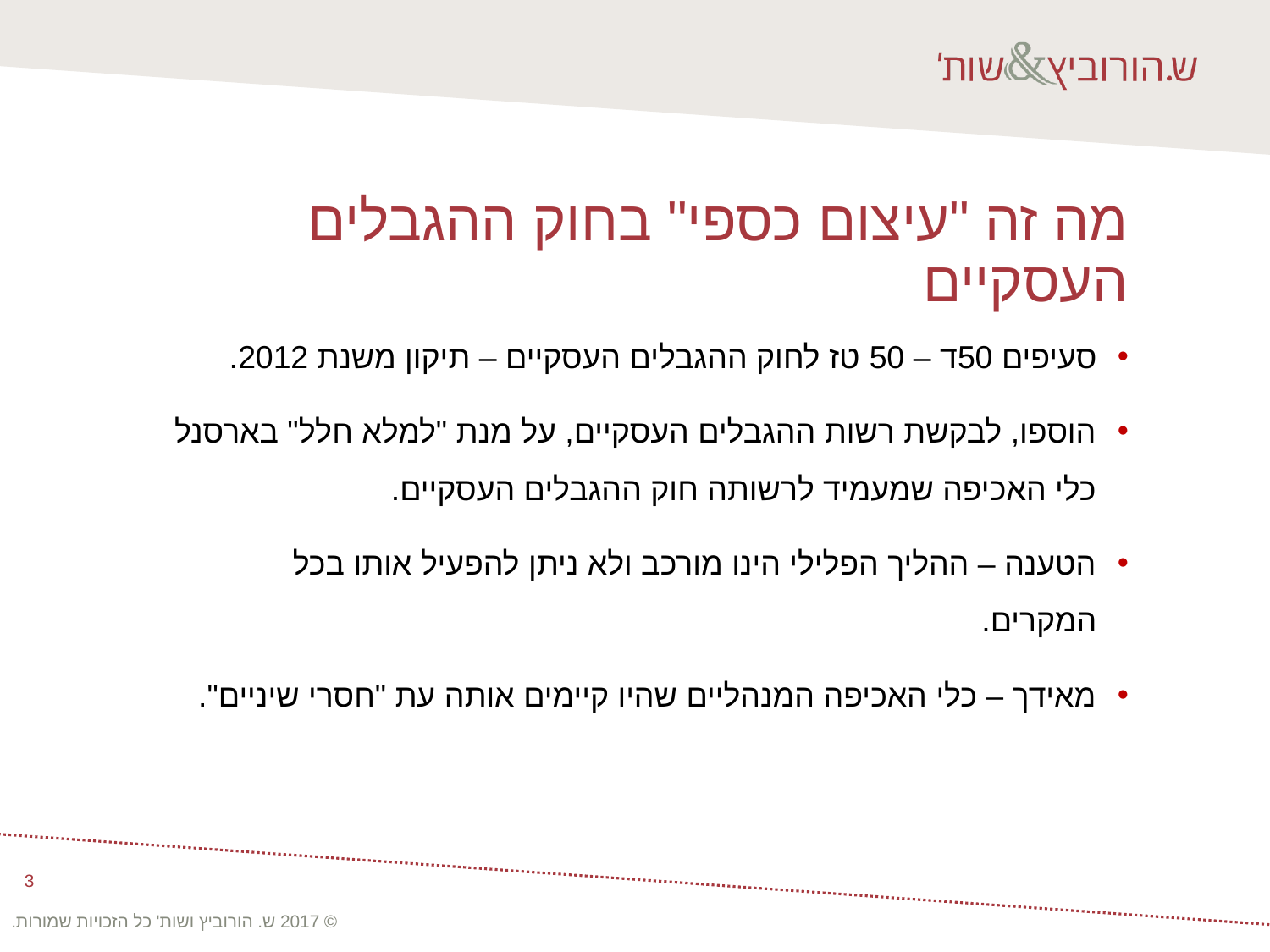

# מה זה "עיצום כספי" בחוק ההגבלים העסקיים
סעיפים 50ד – 50 טז לחוק ההגבלים העסקיים – תיקון משנת 2012.
הוספו, לבקשת רשות ההגבלים העסקיים, על מנת "למלא חלל" בארסנל כלי האכיפה שמעמיד לרשותה חוק ההגבלים העסקיים.
הטענה – ההליך הפלילי הינו מורכב ולא ניתן להפעיל אותו בכל המקרים.
מאידך – כלי האכיפה המנהליים שהיו קיימים אותה עת "חסרי שיניים".

3